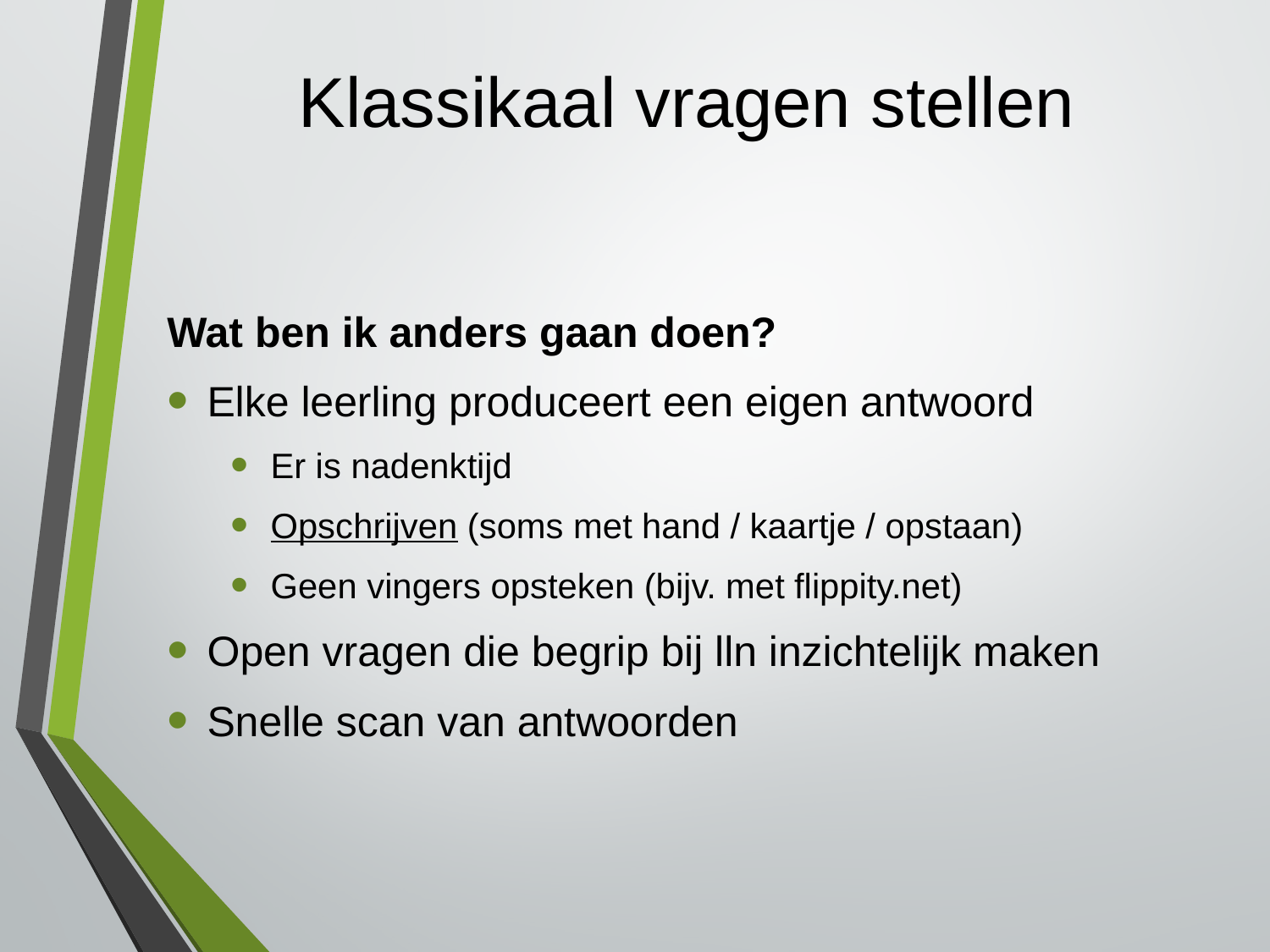

# Klassikaal vragen stellen
Wat ben ik anders gaan doen?
Elke leerling produceert een eigen antwoord
Er is nadenktijd
Opschrijven (soms met hand / kaartje / opstaan)
Geen vingers opsteken (bijv. met flippity.net)
Open vragen die begrip bij lln inzichtelijk maken
Snelle scan van antwoorden